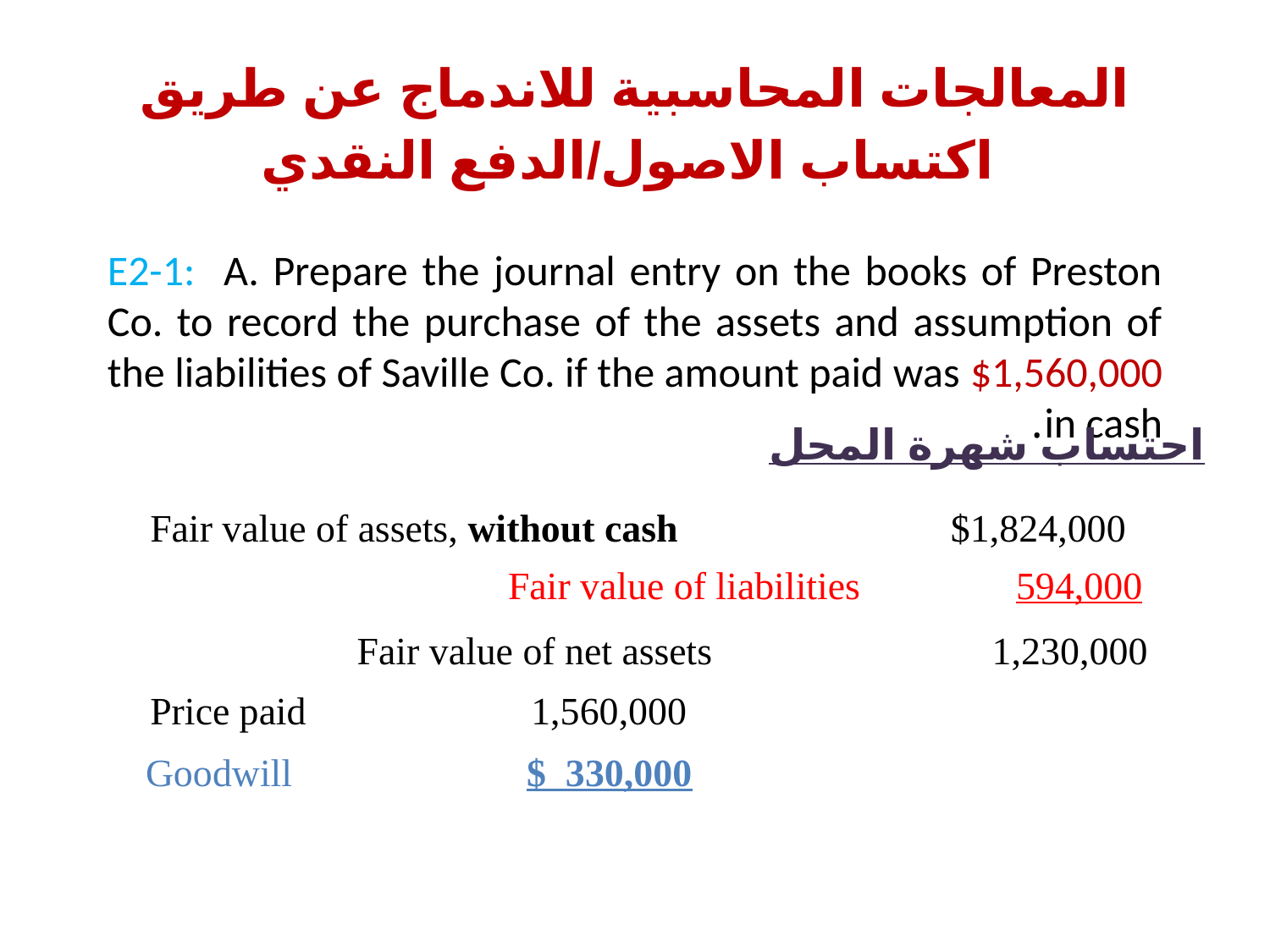

# المعالجات المحاسبية للاندماج عن طريق اكتساب الاصول/الدفع النقدي

E2-1:  A. Prepare the journal entry on the books of Preston Co. to record the purchase of the assets and assumption of the liabilities of Saville Co. if the amount paid was $1,560,000 in cash.
احتساب شهرة المحل
Fair value of assets, without cash                            $1,824,000
Fair value of liabilities		594,000
Fair value of net assets     	            	1,230,000
Price paid		1,560,000
Goodwill		$  330,000